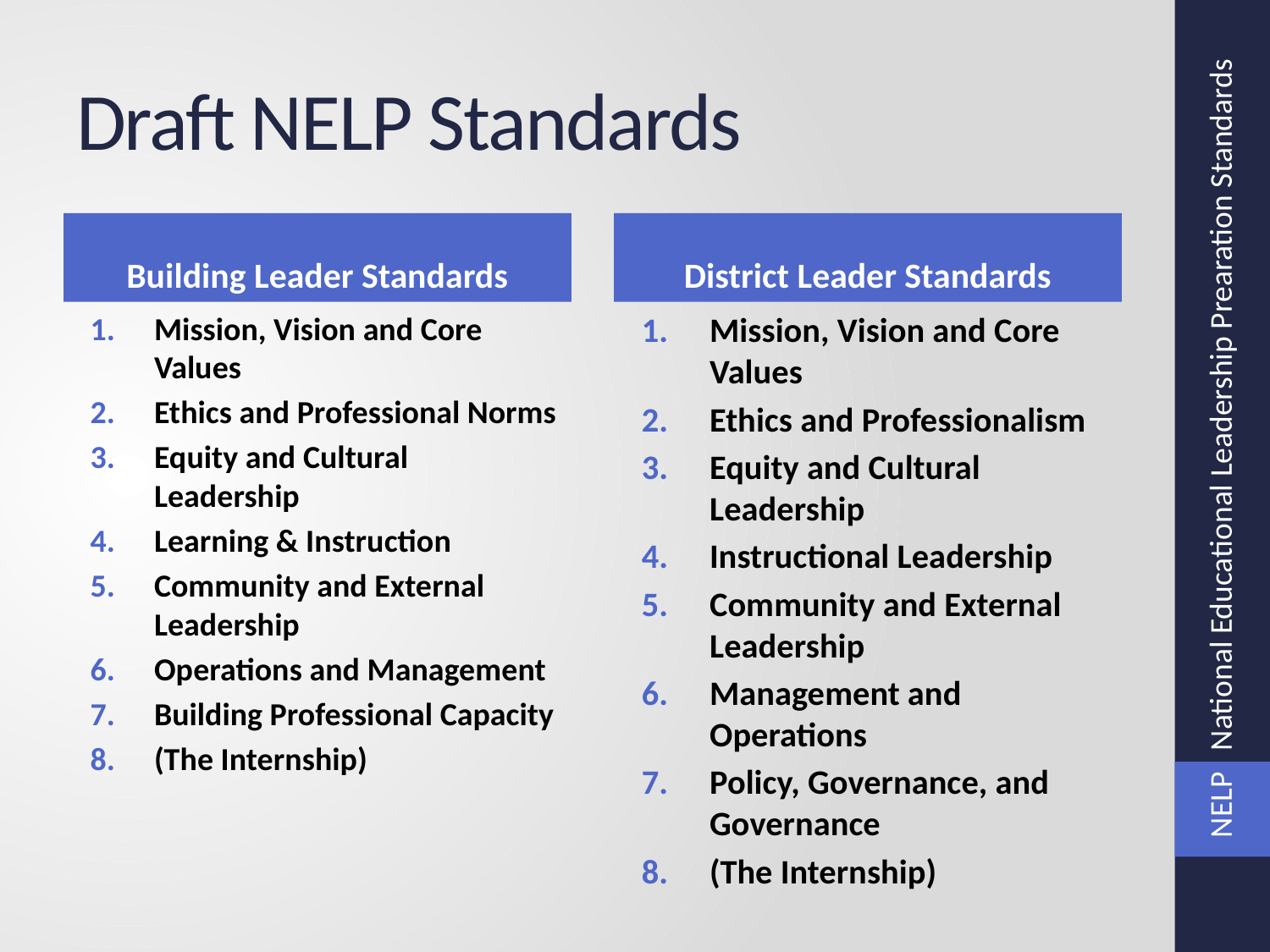

# Draft NELP Standards
NELP   National Educational Leadership Prearation Standards
Building Leader Standards
District Leader Standards
Mission, Vision and Core Values
Ethics and Professionalism
Equity and Cultural Leadership
Instructional Leadership
Community and External Leadership
Management and Operations
Policy, Governance, and Governance
(The Internship)

Mission, Vision and Core Values
Ethics and Professional Norms
Equity and Cultural Leadership
Learning & Instruction
Community and External Leadership
Operations and Management
Building Professional Capacity
(The Internship)